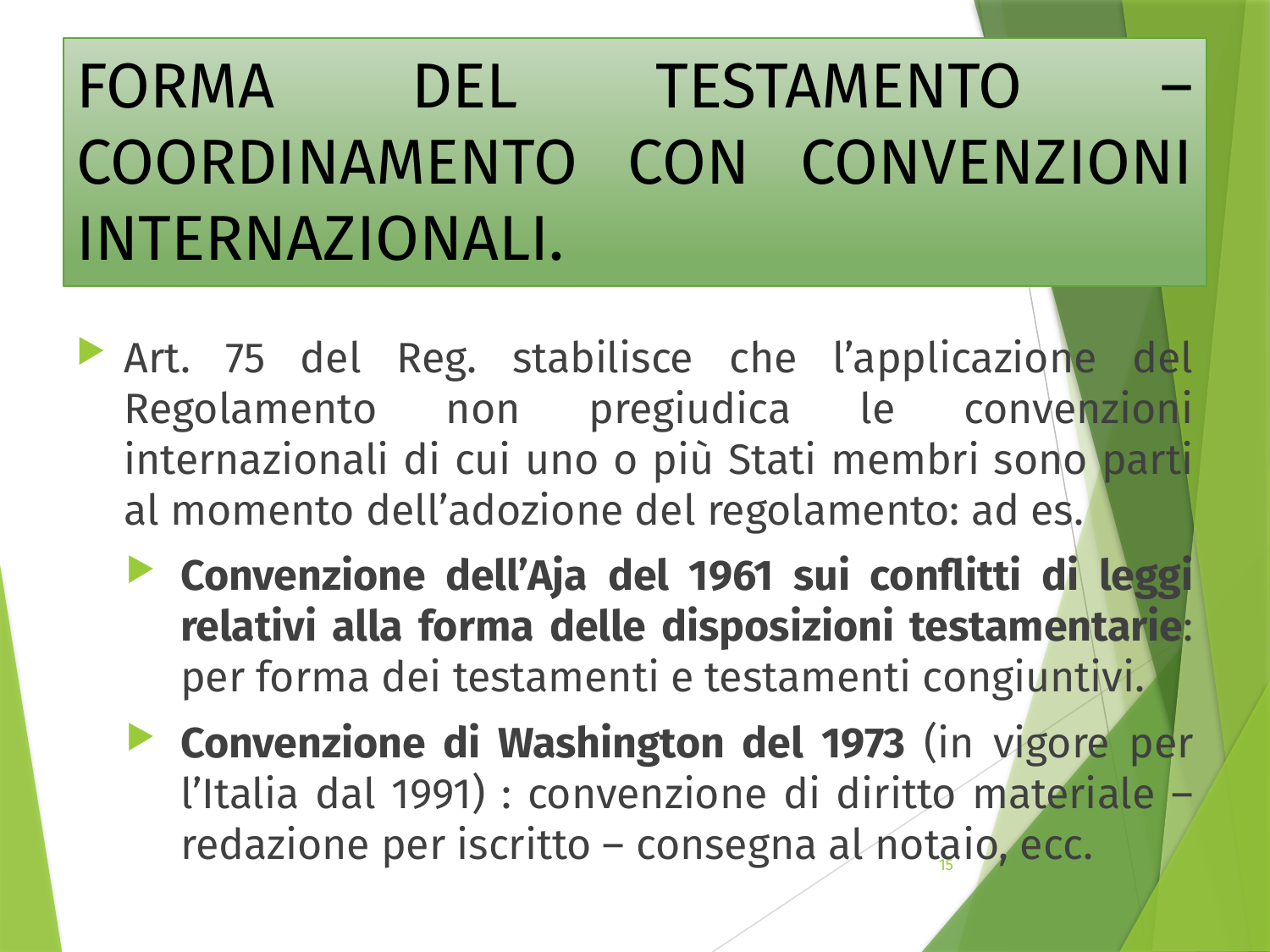

# FORMA DEL TESTAMENTO – COORDINAMENTO CON CONVENZIONI INTERNAZIONALI.
Art. 75 del Reg. stabilisce che l’applicazione del Regolamento non pregiudica le convenzioni internazionali di cui uno o più Stati membri sono parti al momento dell’adozione del regolamento: ad es.
Convenzione dell’Aja del 1961 sui conflitti di leggi relativi alla forma delle disposizioni testamentarie: per forma dei testamenti e testamenti congiuntivi.
Convenzione di Washington del 1973 (in vigore per l’Italia dal 1991) : convenzione di diritto materiale – redazione per iscritto – consegna al notaio, ecc.
15